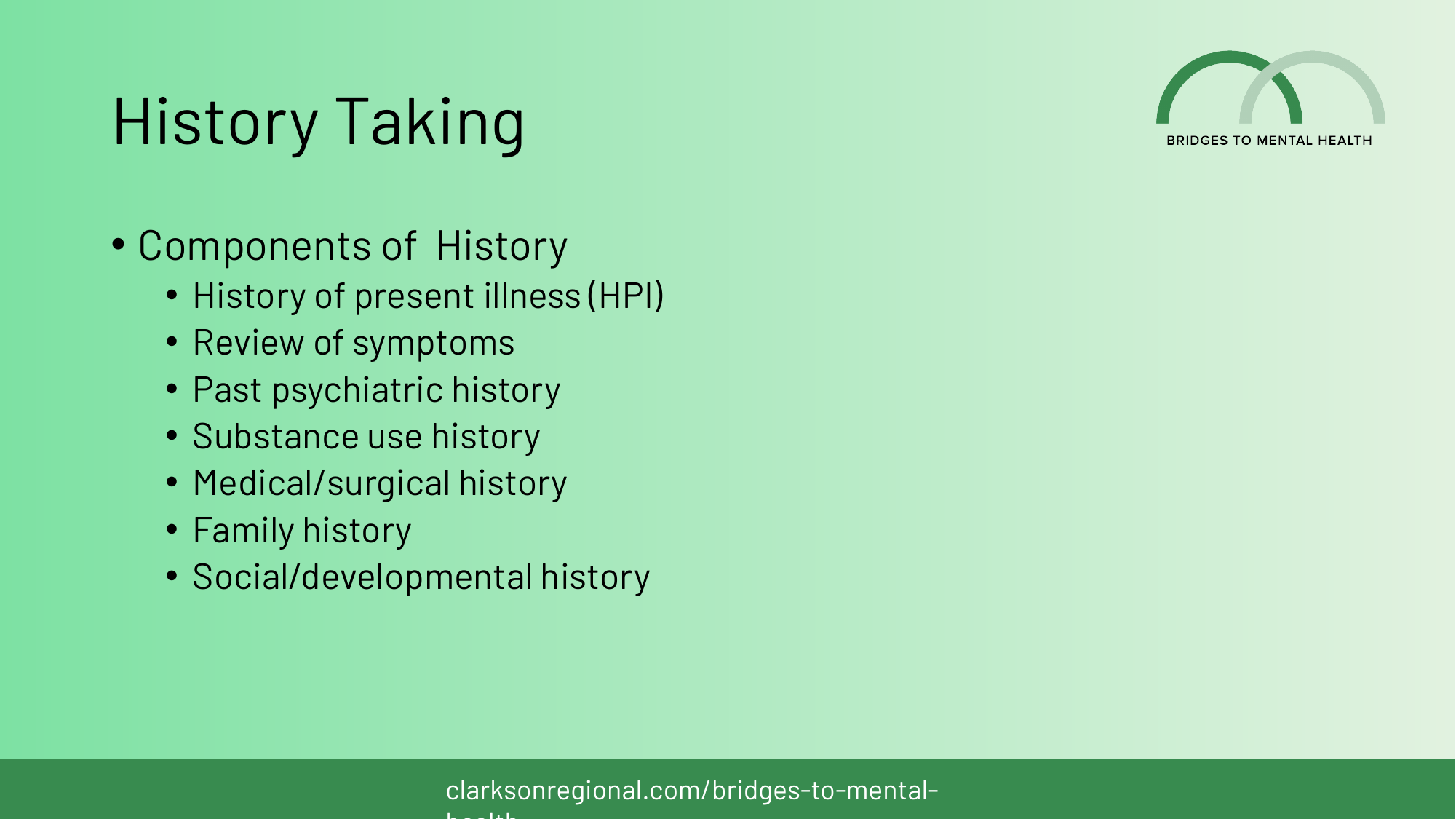

# History Taking
Components of  History
History of present illness (HPI)
Review of symptoms
Past psychiatric history
Substance use history
Medical/surgical history
Family history
Social/developmental history